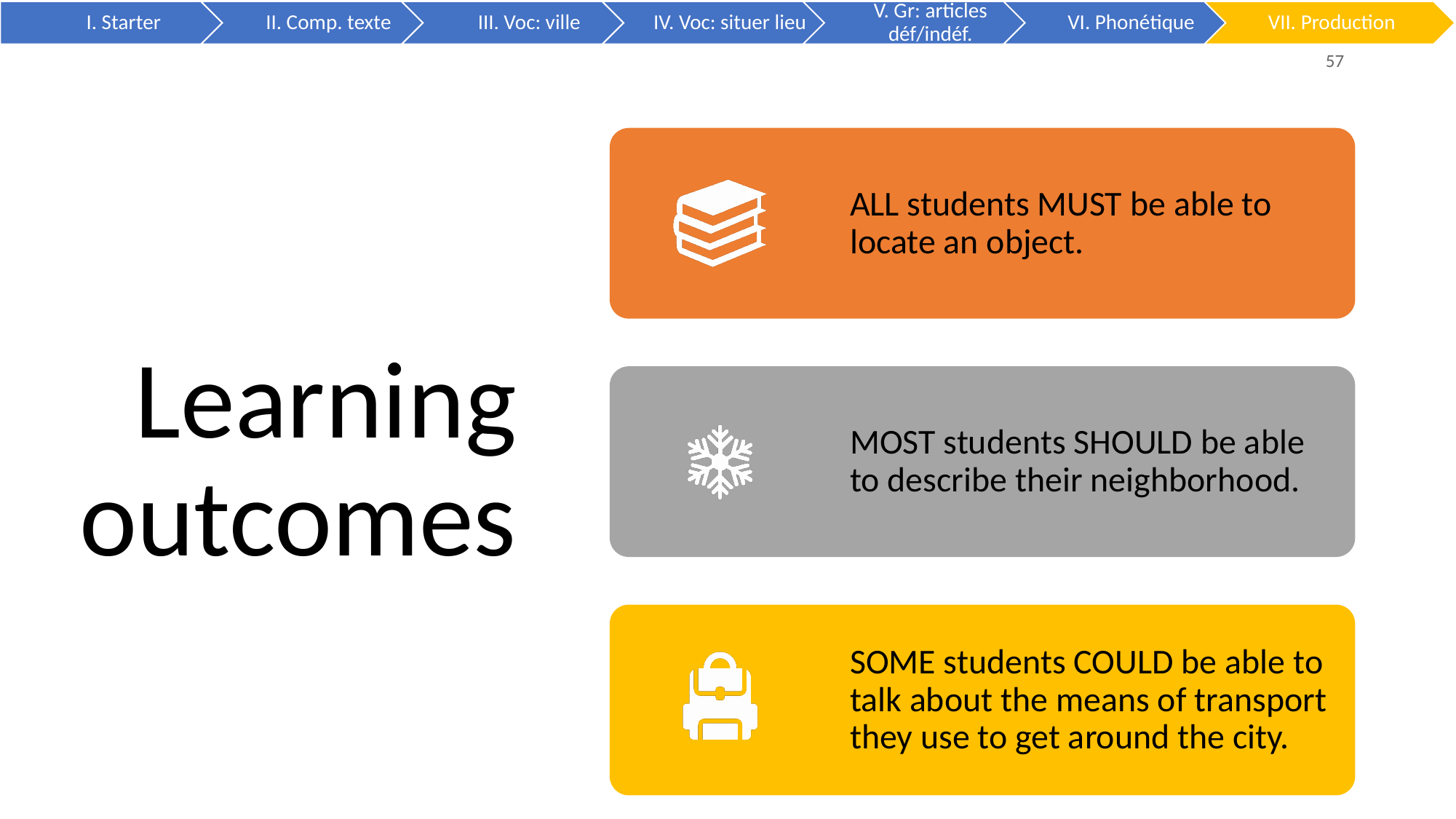

I. Starter
II. Comp. texte
III. Voc: ville
IV. Voc: situer lieu
V. Gr: articles déf/indéf.
VI. Phonétique
VII. Production
57
# Learning outcomes
ALL students MUST be able to locate an object.
MOST students SHOULD be able to describe their neighborhood.
SOME students COULD be able to talk about the means of transport they use to get around the city.